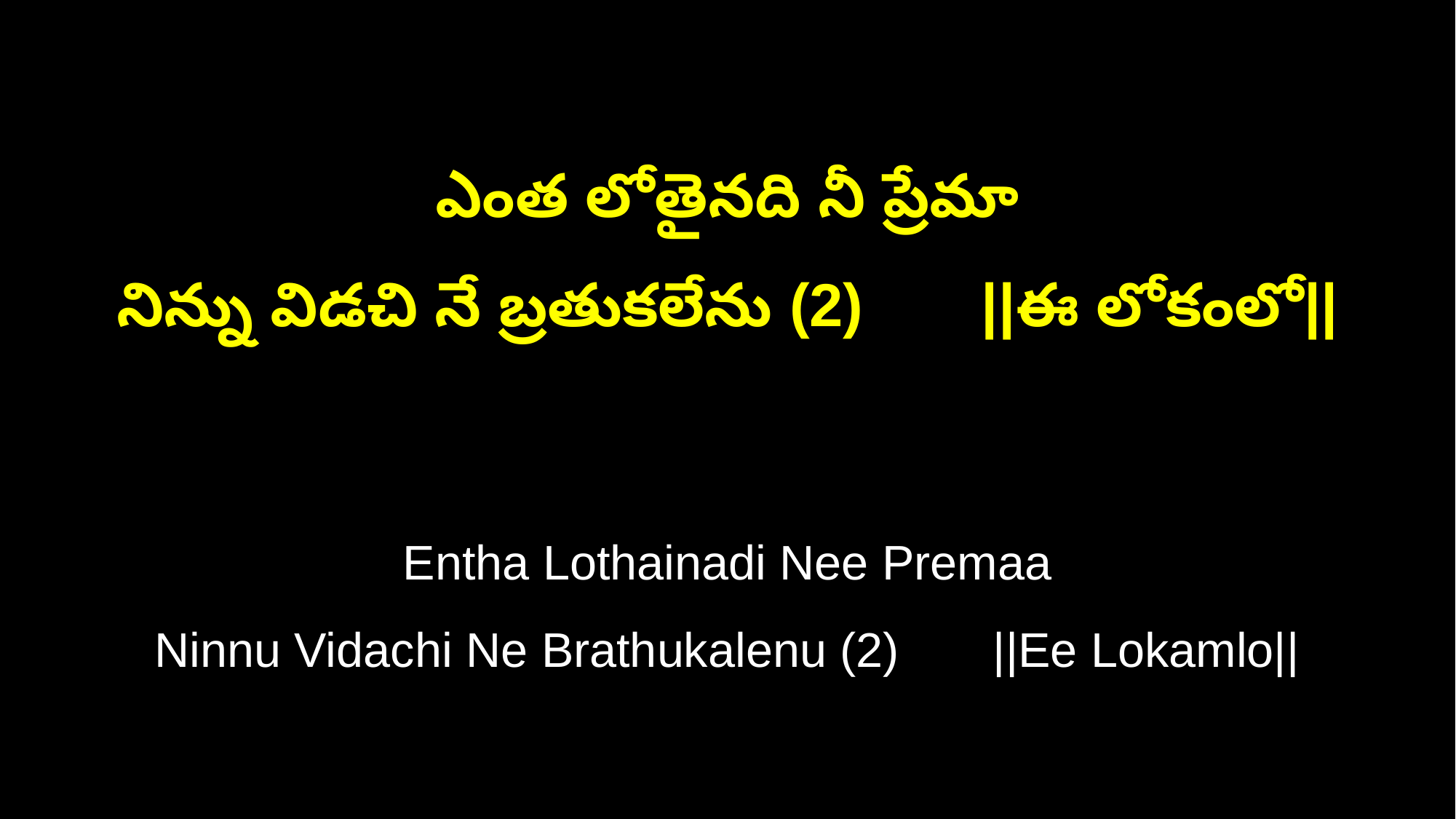

ఎంత లోతైనది నీ ప్రేమా
నిన్ను విడచి నే బ్రతుకలేను (2)       ||ఈ లోకంలో||
Entha Lothainadi Nee Premaa
Ninnu Vidachi Ne Brathukalenu (2)       ||Ee Lokamlo||